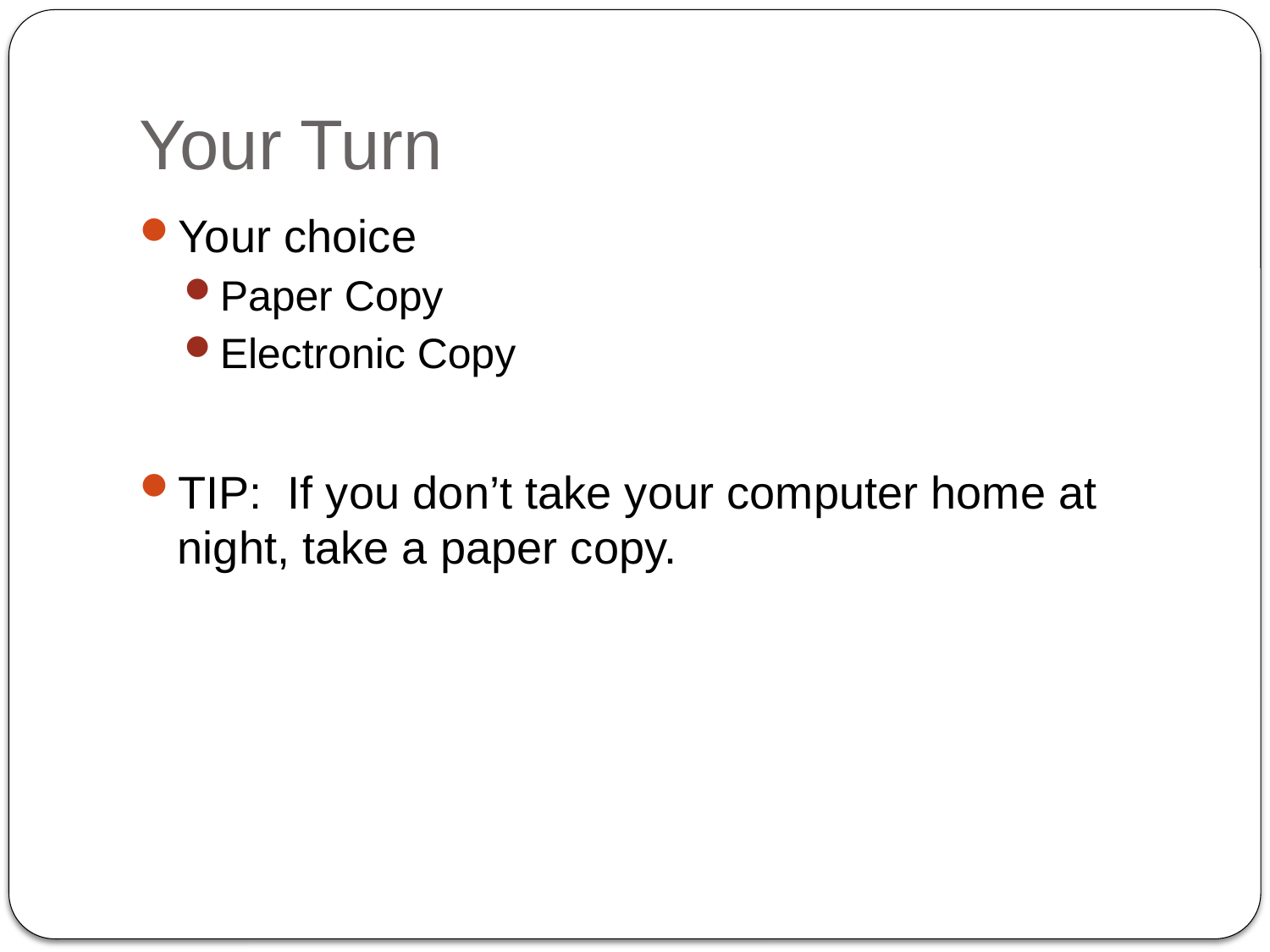

# Your Turn
Your choice
Paper Copy
Electronic Copy

TIP:  If you don’t take your computer home at night, take a paper copy.